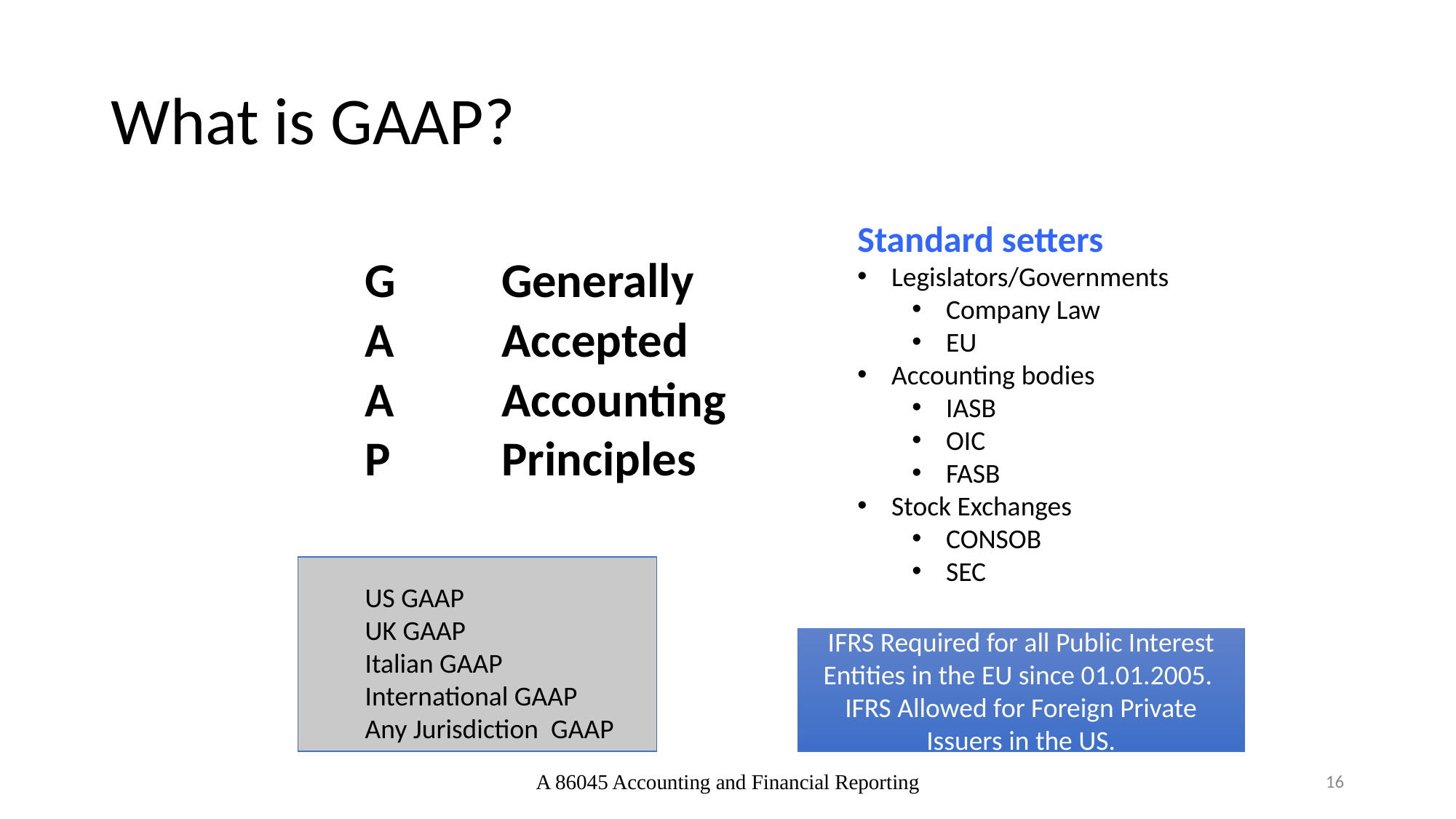

# What is GAAP?
Standard setters
Legislators/Governments
Company Law
EU
Accounting bodies
IASB
OIC
FASB
Stock Exchanges
CONSOB
SEC
| G | Generally |
| --- | --- |
| A | Accepted |
| A | Accounting |
| P | Principles |

US GAAP
UK GAAP
Italian GAAP
International GAAP
Any Jurisdiction  GAAP
IFRS Required for all Public Interest Entities in the EU since 01.01.2005.
IFRS Allowed for Foreign Private Issuers in the US.
A 86045 Accounting and Financial Reporting
16